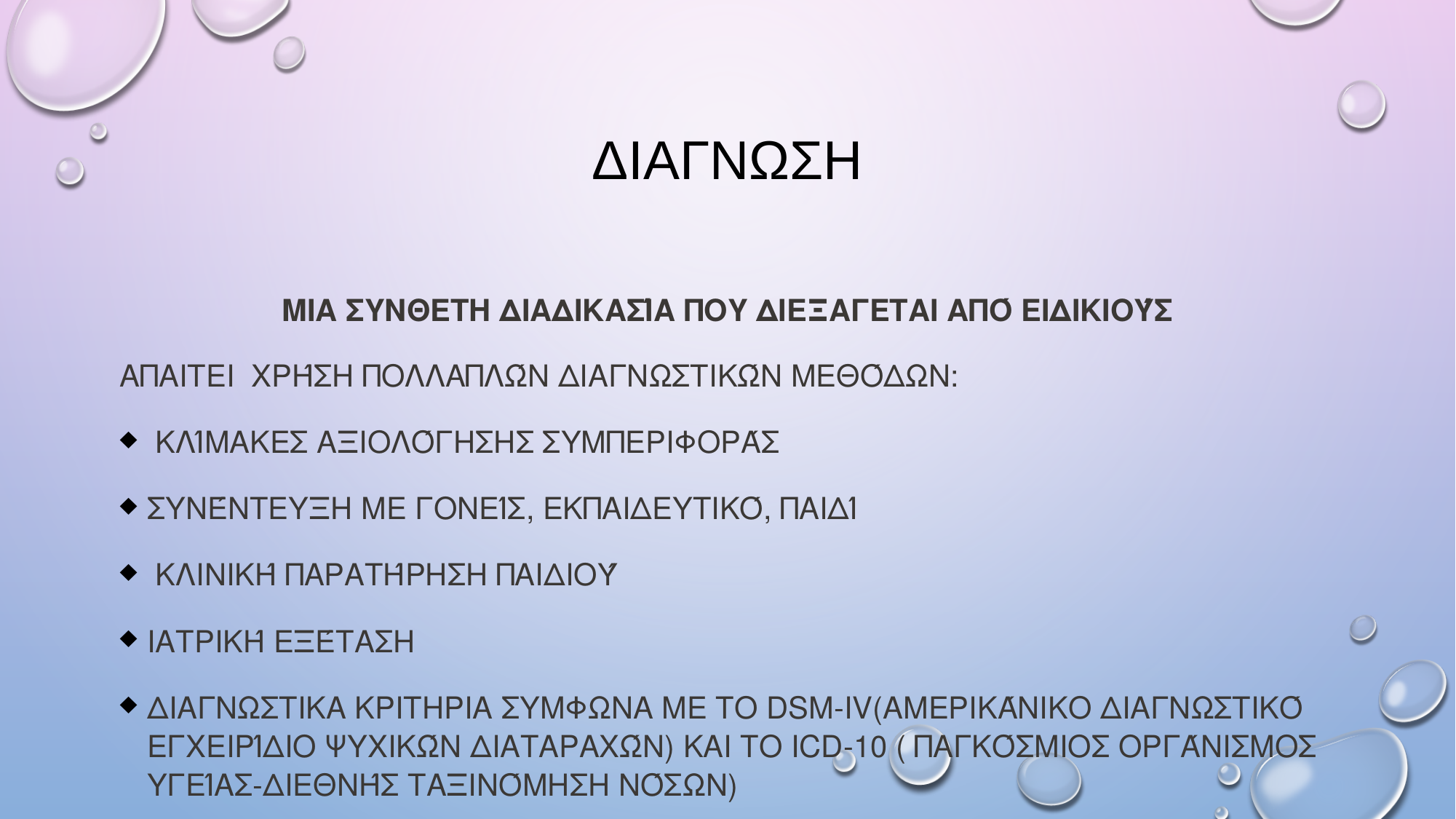

# διαγνωση
Μια συνθετη διαδικασία που διεξαγεται από ειδικιούς
Απαιτει  χρήση πολλαπλών διαγνωστικών μεθόδων:
 Κλίμακες αξιολόγησης συμπεριφοράς
Συνέντευξη με γονείς, εκπαιδευτικό, παιδί
 Κλινική παρατήρηση παιδιού
ιατρική εξέταση
ΔΙΑΓΝΩΣΤΙΚΑ ΚΡΙΤΗΡΙΑ συμφωνα με το DSM-IV(Αμερικάνικο Διαγνωστικό Εγχειρίδιο Ψυχικών Διαταραχών) και το ICD-10 ( Παγκόσμιος Οργάνισμοσ Υγείας-Διεθνής Ταξινόμηση Νόσων)